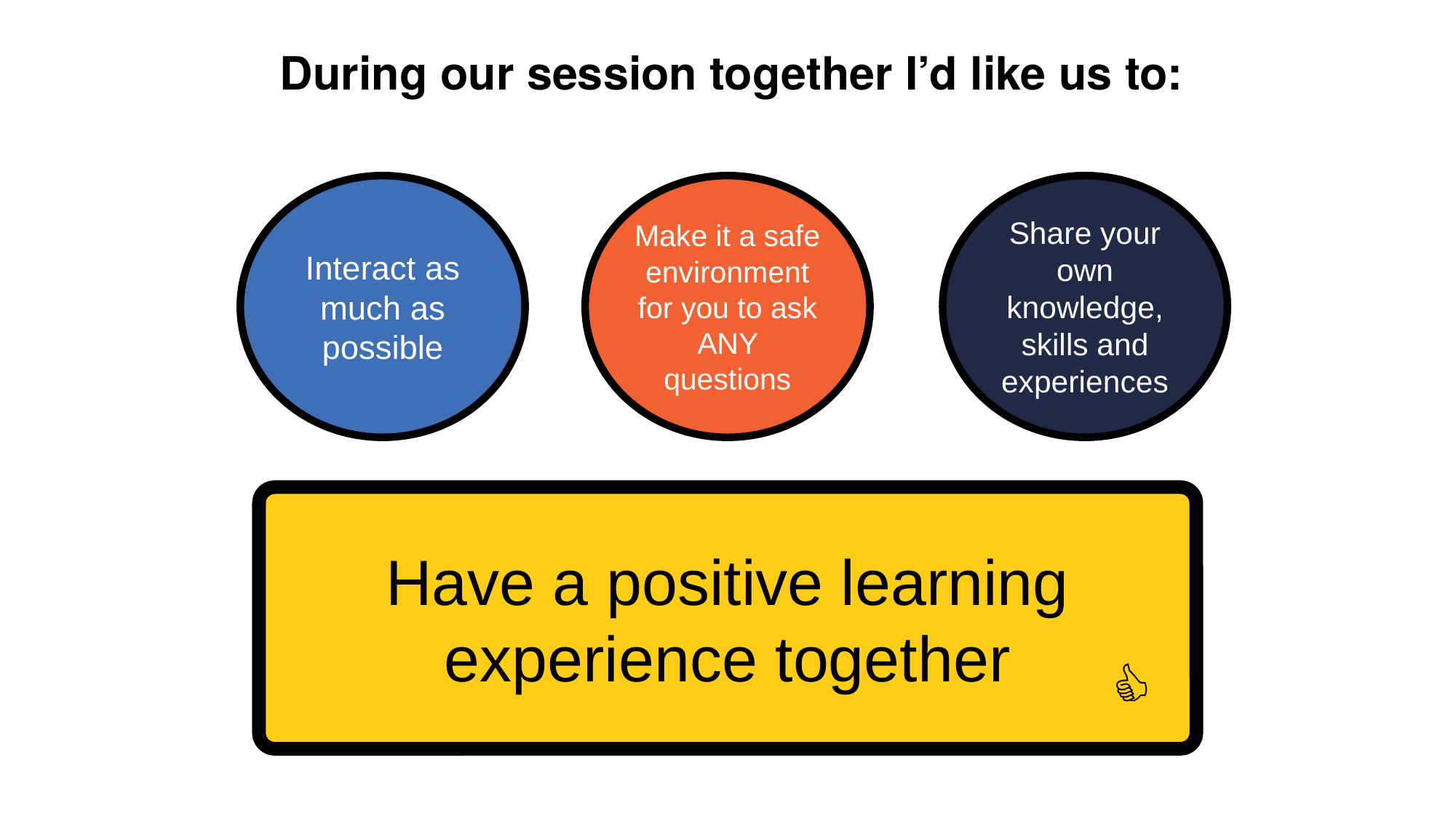

During our session together I’d like us to:
Interact as much as possible
Make it a safe environment for you to ask ANY questions
Share your own knowledge, skills and experiences
Have a positive learning experience together
👍